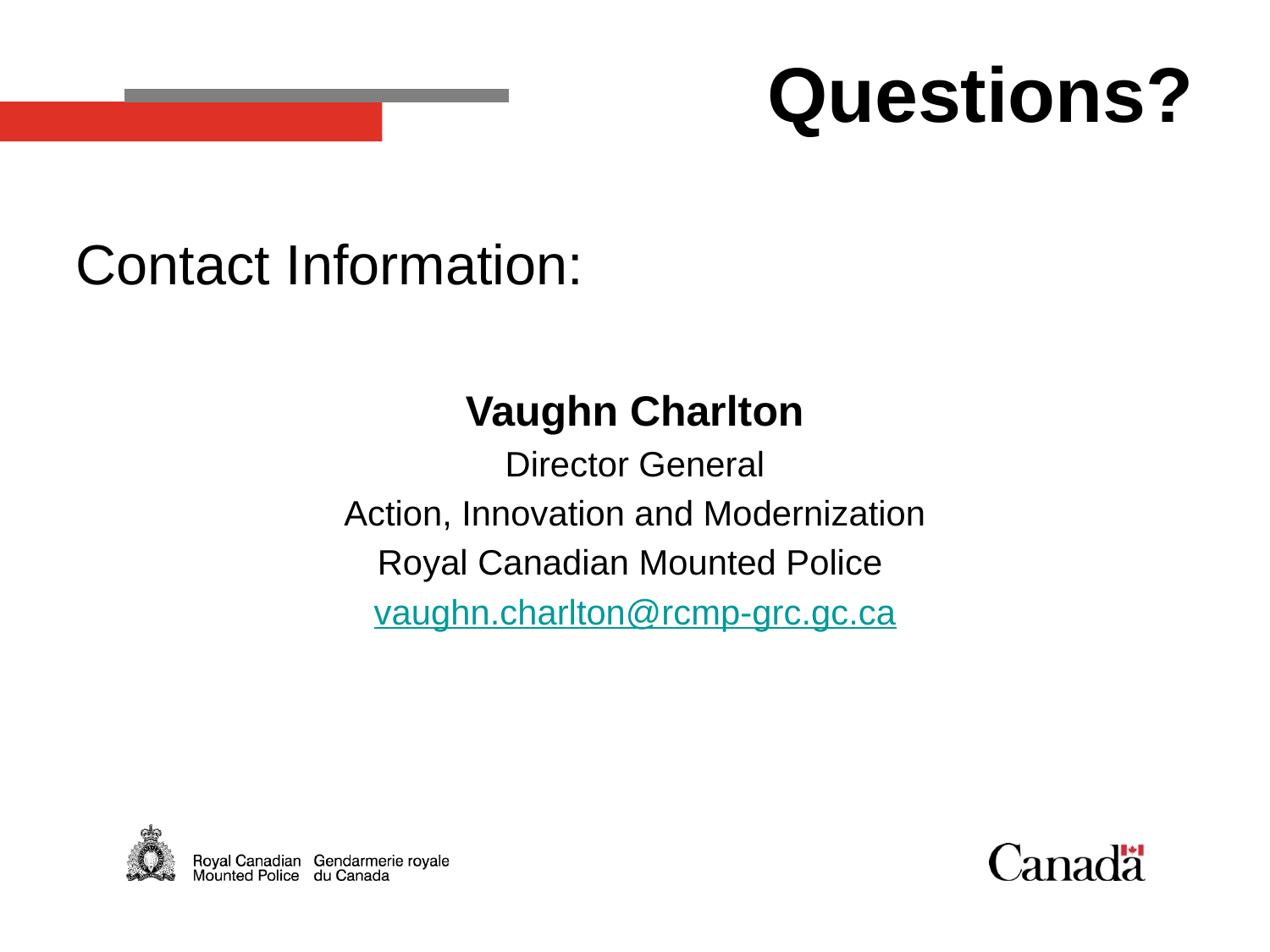

# Questions?
Contact Information:

Vaughn Charlton
Director General
Action, Innovation and Modernization
Royal Canadian Mounted Police
vaughn.charlton@rcmp-grc.gc.ca